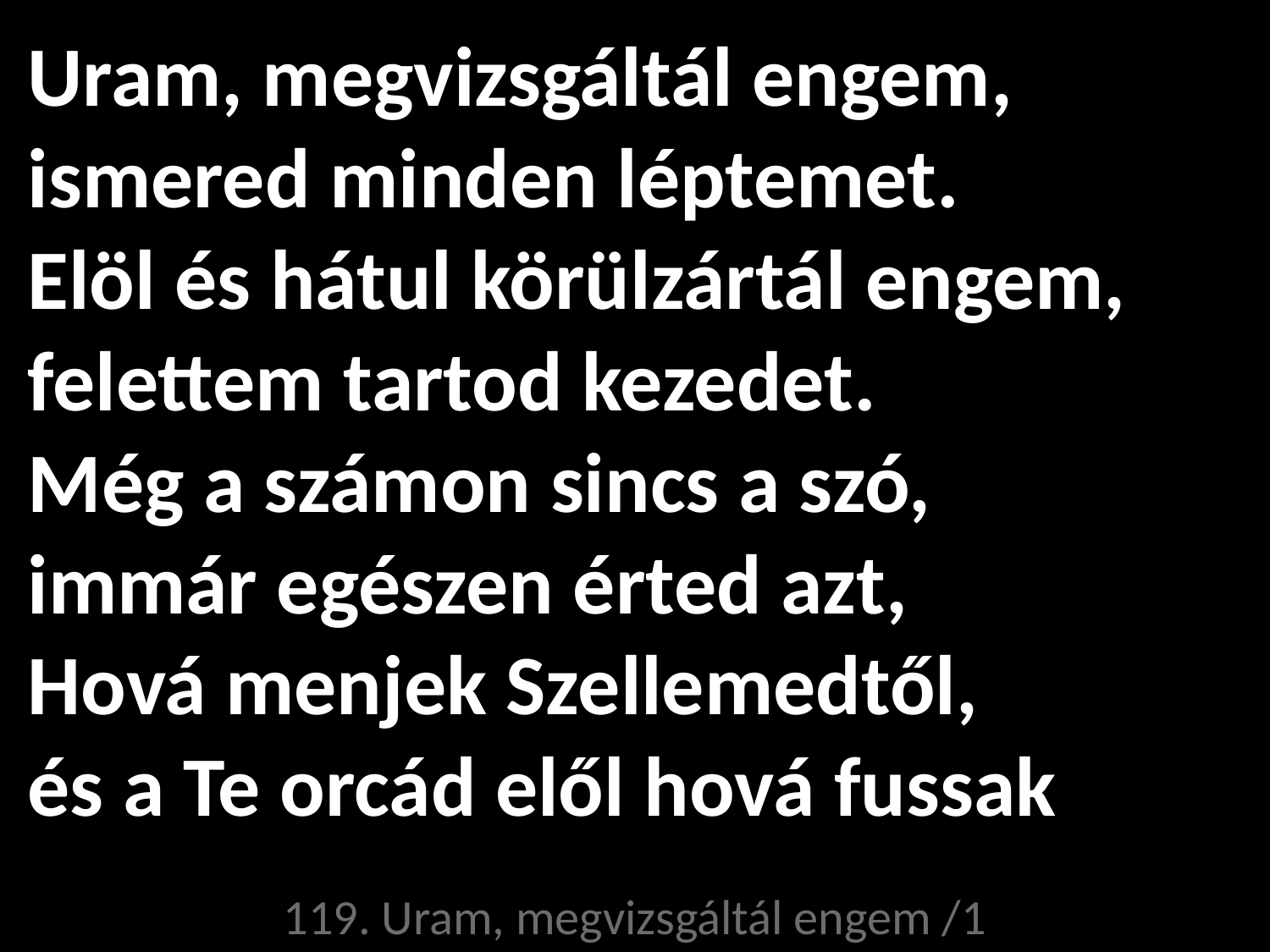

# Uram, megvizsgáltál engem, ismered minden léptemet. Elöl és hátul körülzártál engem, felettem tartod kezedet. Még a számon sincs a szó, immár egészen érted azt, Hová menjek Szellemedtől, és a Te orcád elől hová fussak?
119. Uram, megvizsgáltál engem /1